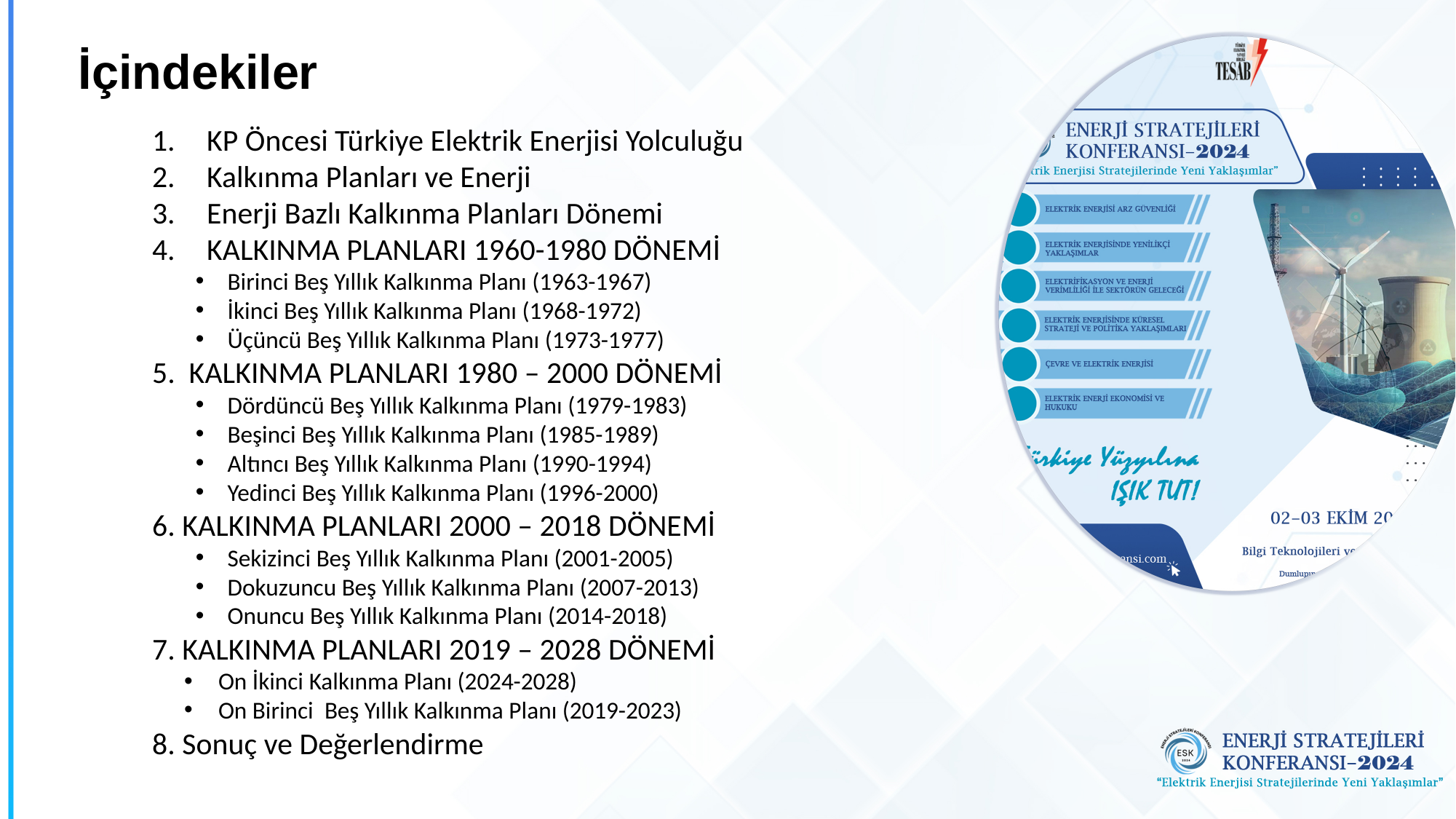

# İçindekiler
KP Öncesi Türkiye Elektrik Enerjisi Yolculuğu
Kalkınma Planları ve Enerji
Enerji Bazlı Kalkınma Planları Dönemi
KALKINMA PLANLARI 1960-1980 DÖNEMİ
Birinci Beş Yıllık Kalkınma Planı (1963-1967)
İkinci Beş Yıllık Kalkınma Planı (1968-1972)
Üçüncü Beş Yıllık Kalkınma Planı (1973-1977)
5.  KALKINMA PLANLARI 1980 – 2000 DÖNEMİ
Dördüncü Beş Yıllık Kalkınma Planı (1979-1983)
Beşinci Beş Yıllık Kalkınma Planı (1985-1989)
Altıncı Beş Yıllık Kalkınma Planı (1990-1994)
Yedinci Beş Yıllık Kalkınma Planı (1996-2000)
6. KALKINMA PLANLARI 2000 – 2018 DÖNEMİ
Sekizinci Beş Yıllık Kalkınma Planı (2001-2005)
Dokuzuncu Beş Yıllık Kalkınma Planı (2007-2013)
Onuncu Beş Yıllık Kalkınma Planı (2014-2018)
7. KALKINMA PLANLARI 2019 – 2028 DÖNEMİ
On İkinci Kalkınma Planı (2024-2028)
On Birinci  Beş Yıllık Kalkınma Planı (2019-2023)
8. Sonuç ve Değerlendirme